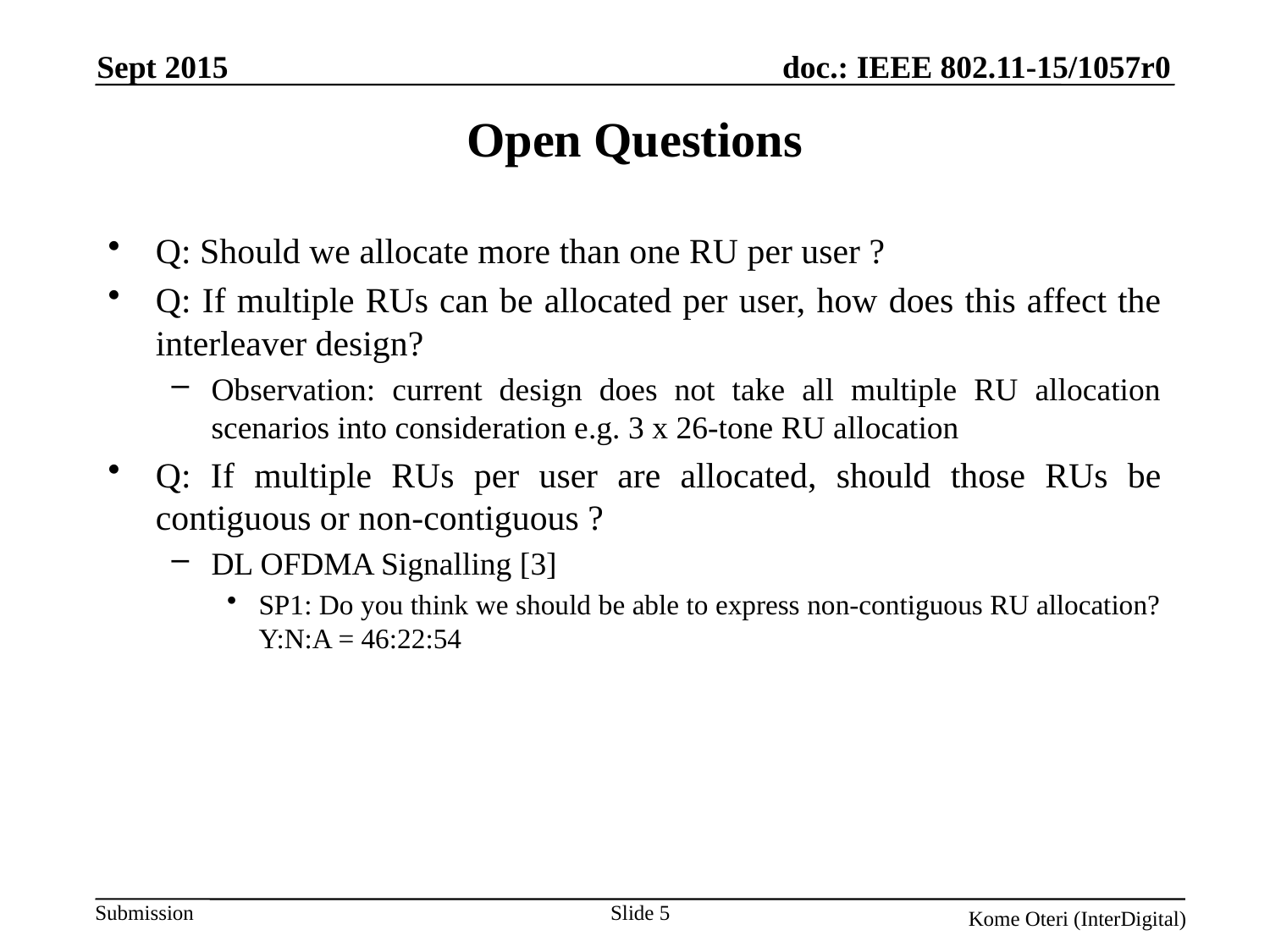

Sept 2015
# Open Questions
Q: Should we allocate more than one RU per user ?
Q: If multiple RUs can be allocated per user, how does this affect the interleaver design?
Observation: current design does not take all multiple RU allocation scenarios into consideration e.g. 3 x 26-tone RU allocation
Q: If multiple RUs per user are allocated, should those RUs be contiguous or non-contiguous ?
DL OFDMA Signalling [3]
SP1: Do you think we should be able to express non-contiguous RU allocation? Y:N:A = 46:22:54

Slide 5
Kome Oteri (InterDigital)